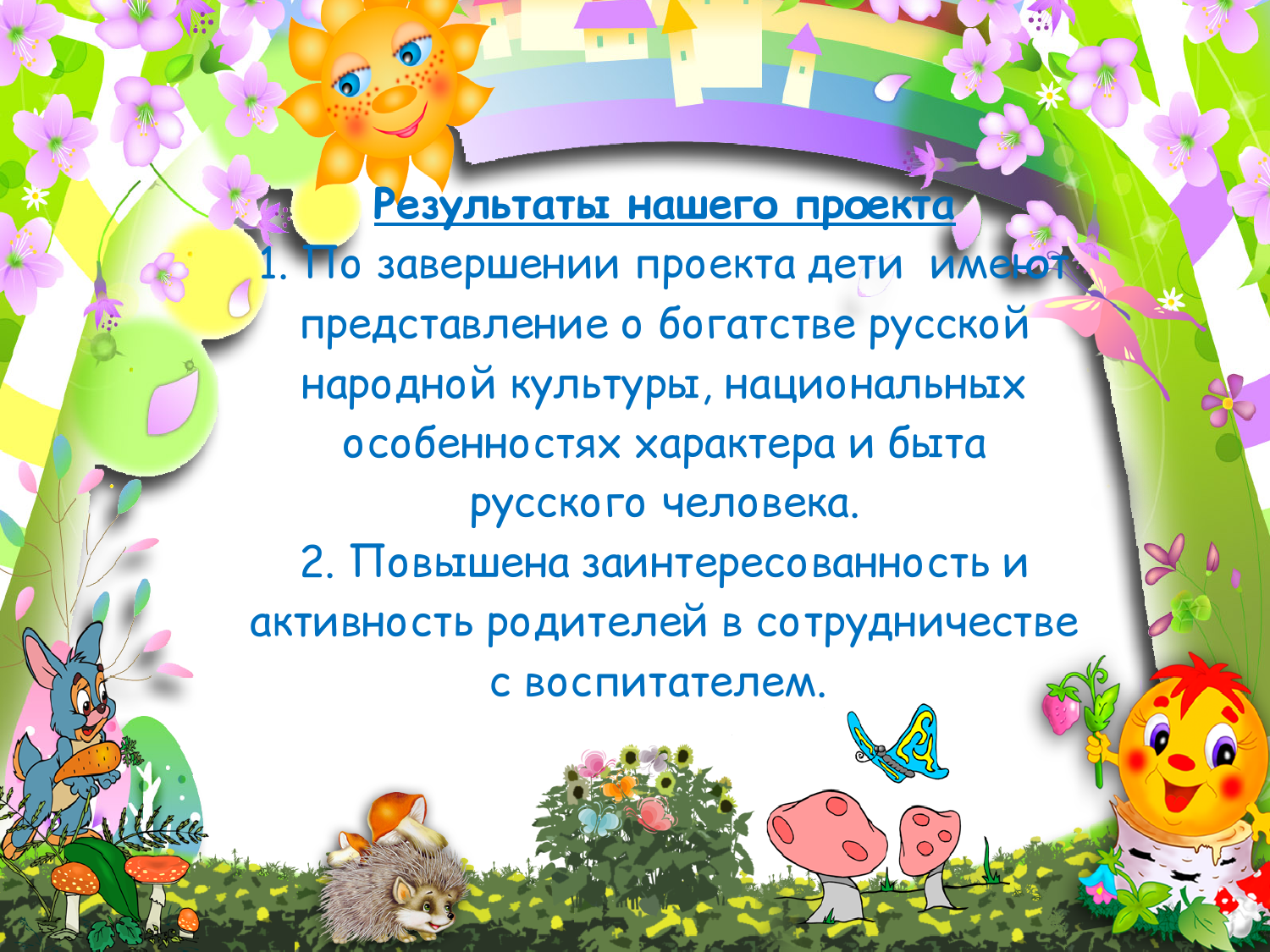

# Результаты нашего проекта 1. По завершении проекта дети  имеют представление о богатстве русской народной культуры, национальных особенностях характера и быта русского человека. 2. Повышена заинтересованность и активность родителей в сотрудничестве с воспитателем.